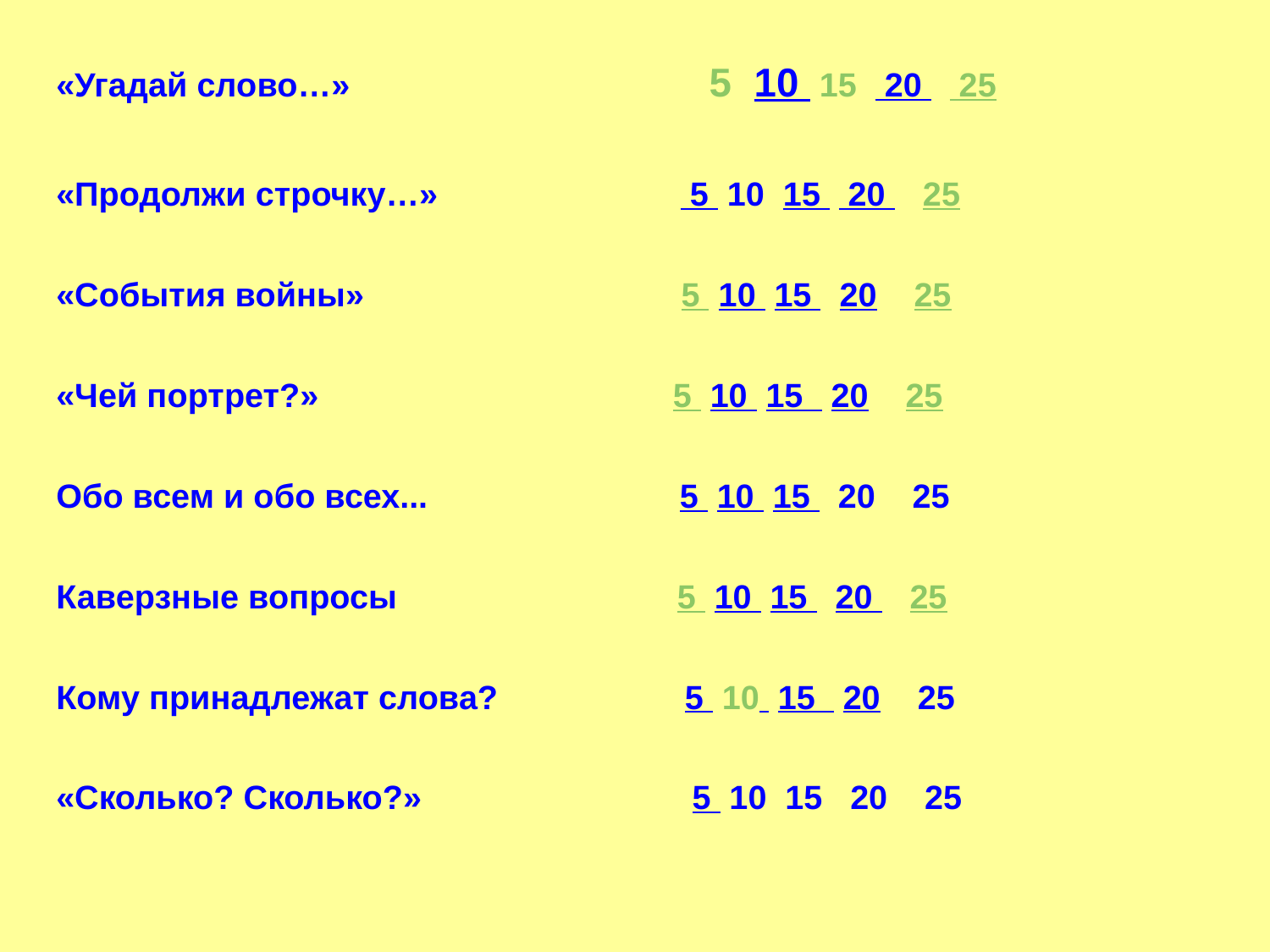

«Угадай слово…»                                5  10  15   20    25

«Продолжи строчку…»                           5  10  15   20    25

«События войны»                                  5  10  15   20    25

«Чей портрет?»                                      5  10  15   20    25

Обо всем и обо всех...                           5  10  15   20    25

Каверзные вопросы                              5  10  15   20    25

Кому принадлежат слова?                    5  10  15   20    25

«Сколько? Сколько?»                             5  10  15   20    25

5